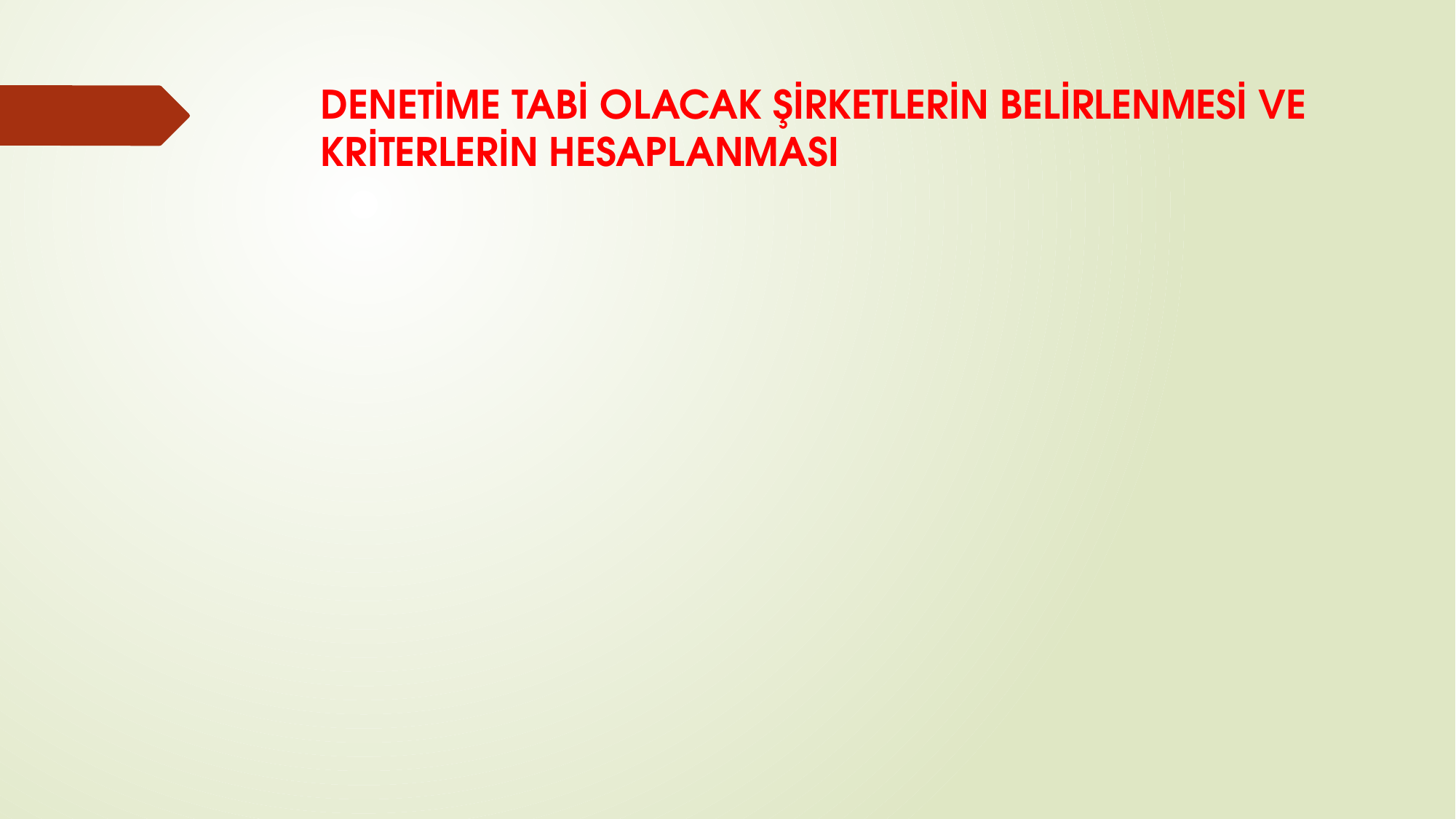

# DENETİME TABİ OLACAK ŞİRKETLERİN BELİRLENMESİ VE KRİTERLERİN HESAPLANMASI